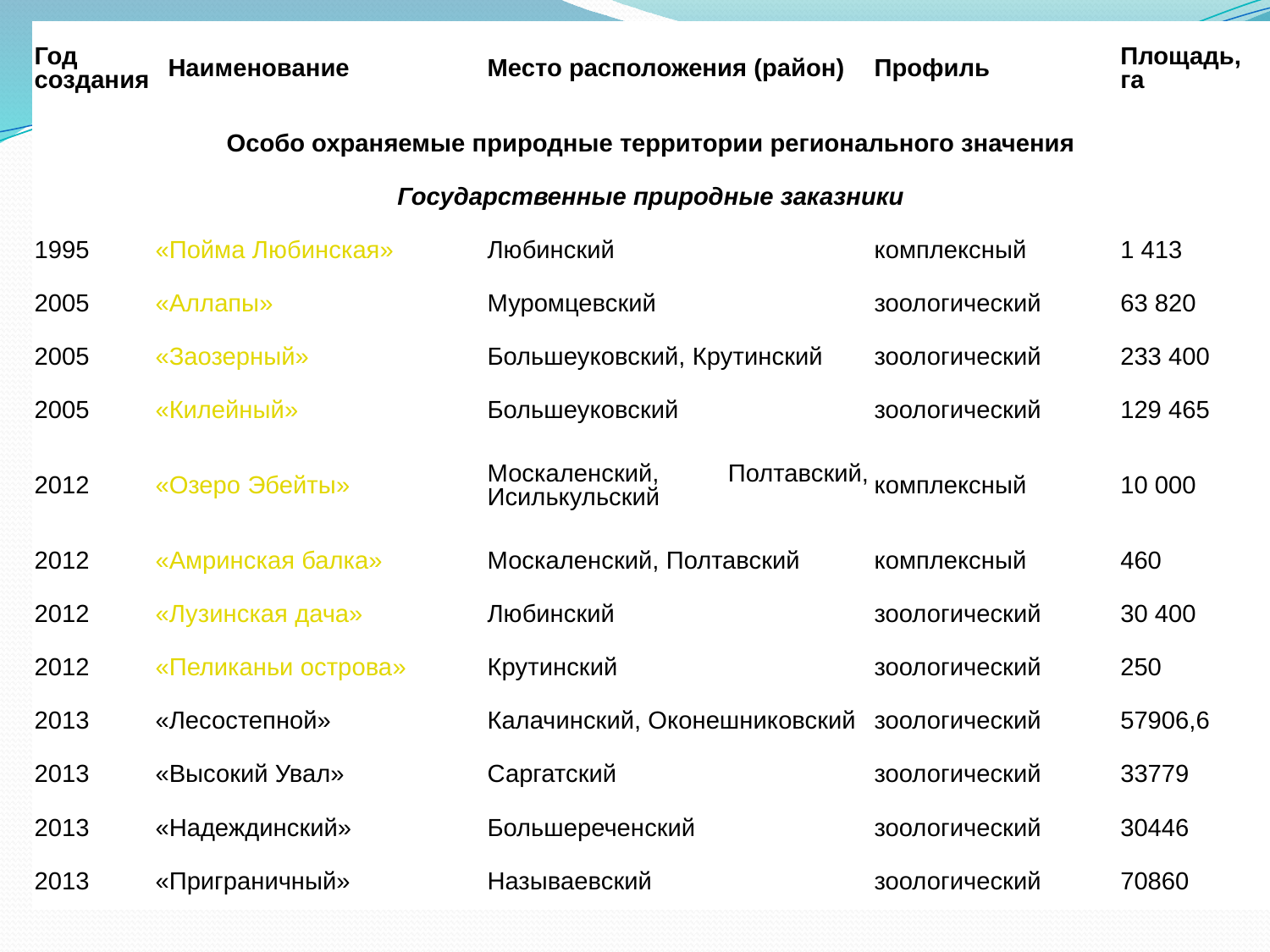

| Год создания |  | Наименование | Место расположения (район) | Профиль | Площадь, га |
| --- | --- | --- | --- | --- | --- |
| Особо охраняемые природные территории регионального значения |  |  |  |  |  |
| Государственные природные заказники |  |  |  |  |  |
| 1995 | «Пойма Любинская» |  | Любинский | комплексный | 1 413 |
| 2005 | «Аллапы» |  | Муромцевский | зоологический | 63 820 |
| 2005 | «Заозерный» |  | Большеуковский, Крутинский | зоологический | 233 400 |
| 2005 | «Килейный» |  | Большеуковский | зоологический | 129 465 |
| 2012 | «Озеро Эбейты» |  | Москаленский, Полтавский, Исилькульский | комплексный | 10 000 |
| 2012 | «Амринская балка» |  | Москаленский, Полтавский | комплексный | 460 |
| 2012 | «Лузинская дача» |  | Любинский | зоологический | 30 400 |
| 2012 | «Пеликаньи острова» |  | Крутинский | зоологический | 250 |
| 2013 | «Лесостепной» |  | Калачинский, Оконешниковский | зоологический | 57906,6 |
| 2013 | «Высокий Увал» |  | Саргатский | зоологический | 33779 |
| 2013 | «Надеждинский» |  | Большереченский | зоологический | 30446 |
| 2013 | «Приграничный» |  | Называевский | зоологический | 70860 |
#